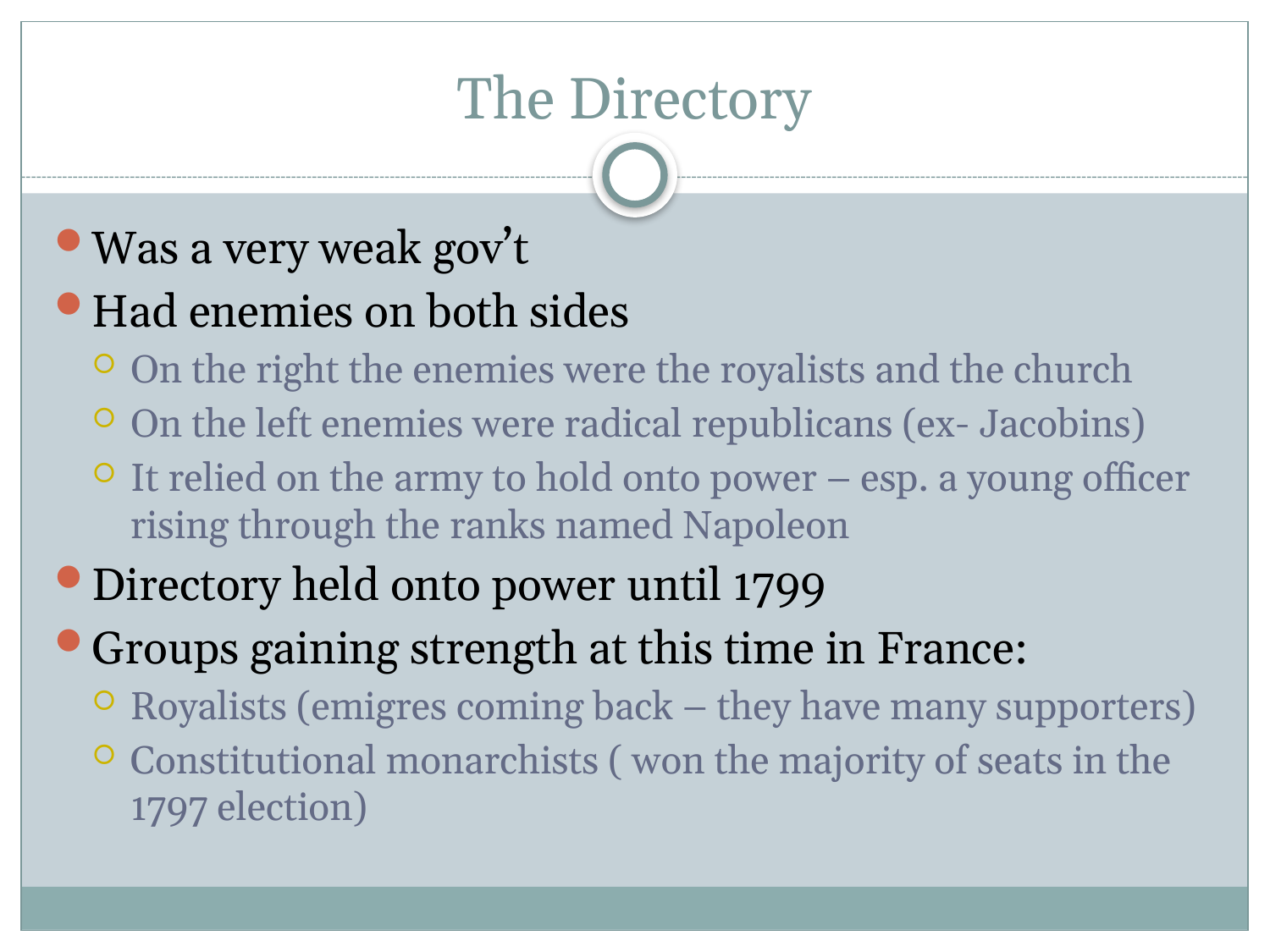

# The Directory
Was a very weak gov’t
Had enemies on both sides
On the right the enemies were the royalists and the church
On the left enemies were radical republicans (ex- Jacobins)
It relied on the army to hold onto power – esp. a young officer rising through the ranks named Napoleon
Directory held onto power until 1799
Groups gaining strength at this time in France:
Royalists (emigres coming back – they have many supporters)
Constitutional monarchists ( won the majority of seats in the 1797 election)